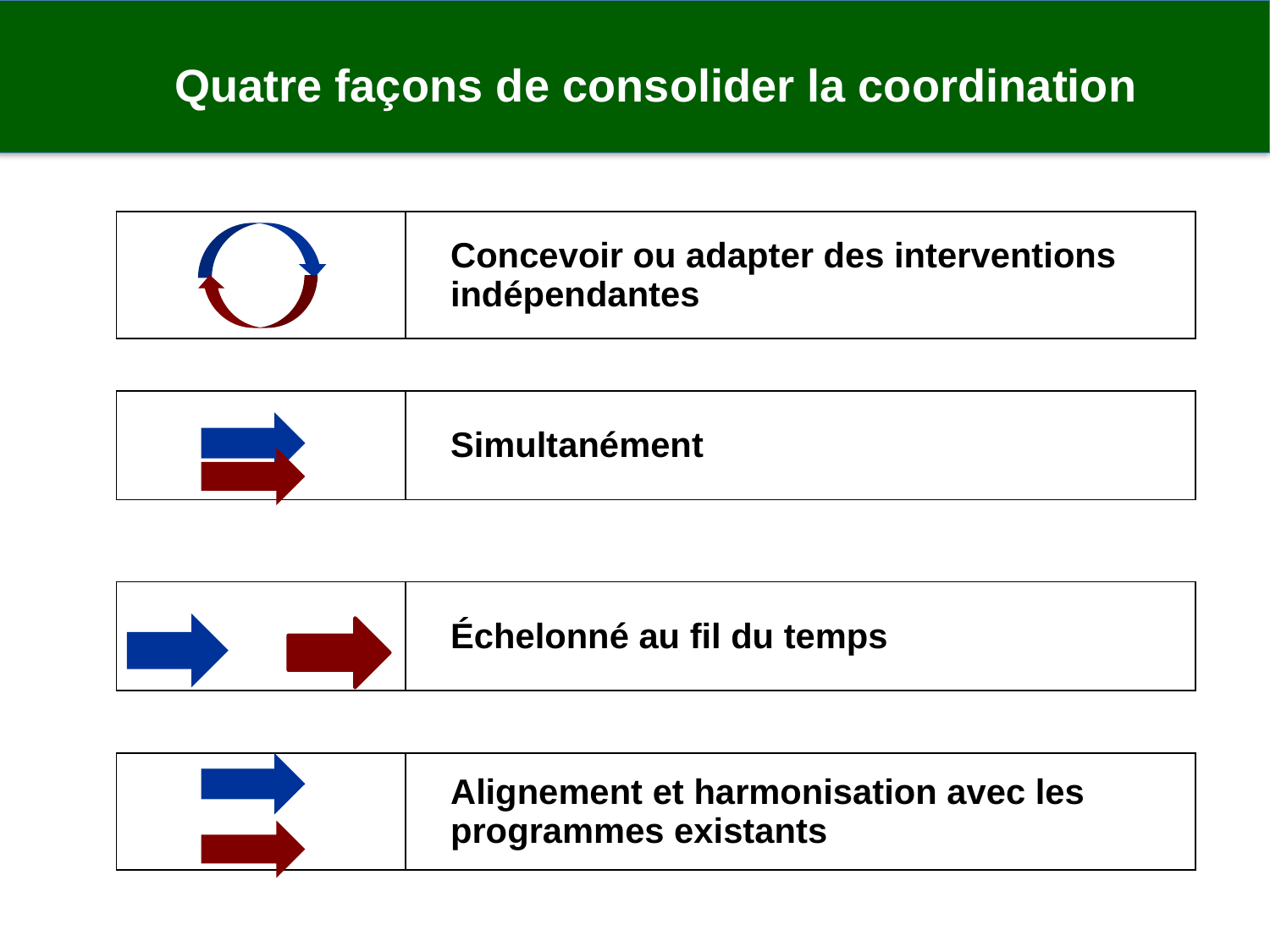

# Quatre façons de consolider la coordination
|  | Concevoir ou adapter des interventions indépendantes |
| --- | --- |

|  | Simultanément |
| --- | --- |

|  | Échelonné au fil du temps |
| --- | --- |

|  | Alignement et harmonisation avec les programmes existants |
| --- | --- |